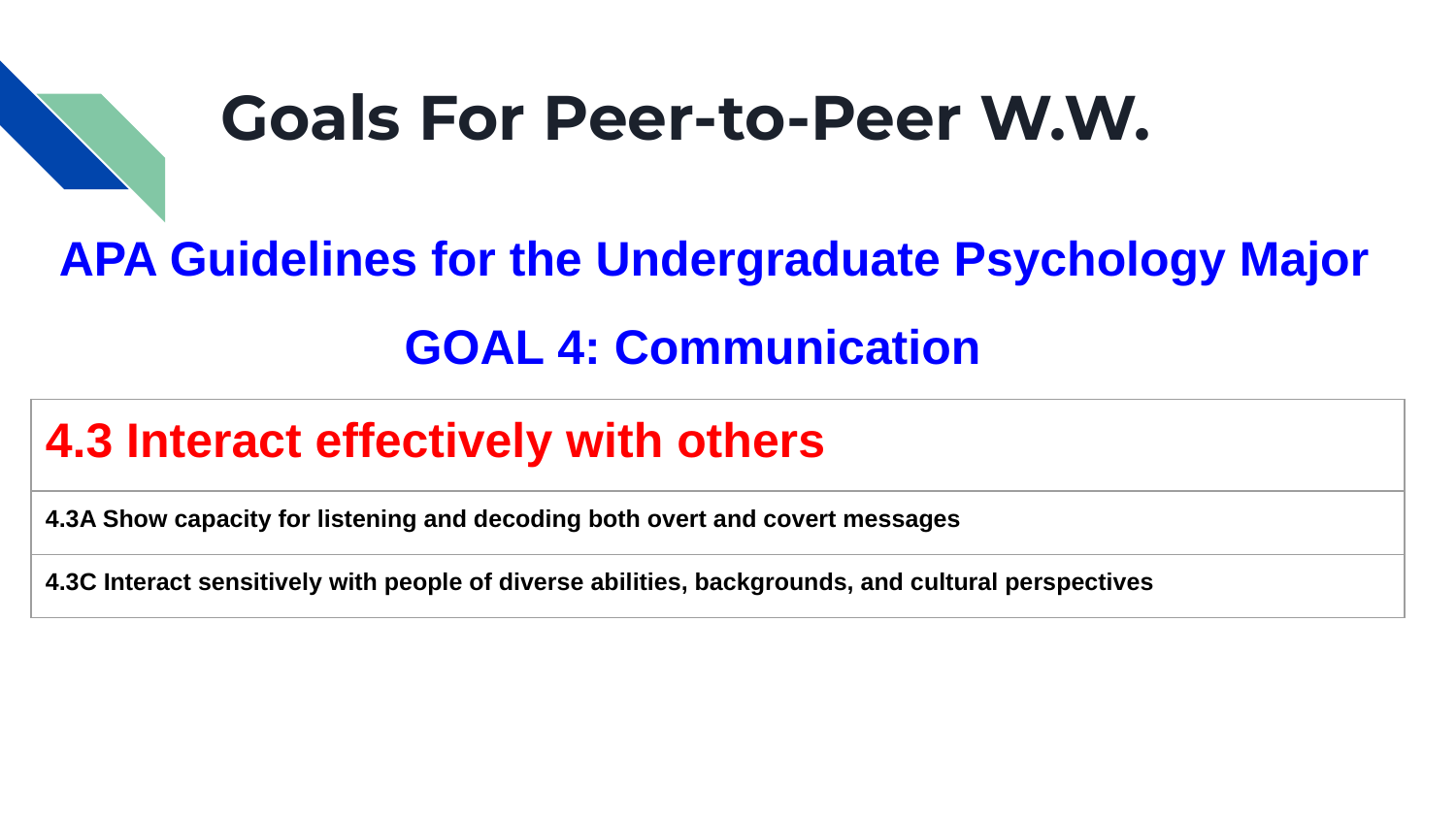

# Goals For Peer-to-Peer W.W.
APA Guidelines for the Undergraduate Psychology Major
GOAL 4: Communication
| 4.3 Interact effectively with others |
| --- |
| 4.3A Show capacity for listening and decoding both overt and covert messages |
| 4.3C Interact sensitively with people of diverse abilities, backgrounds, and cultural perspectives |